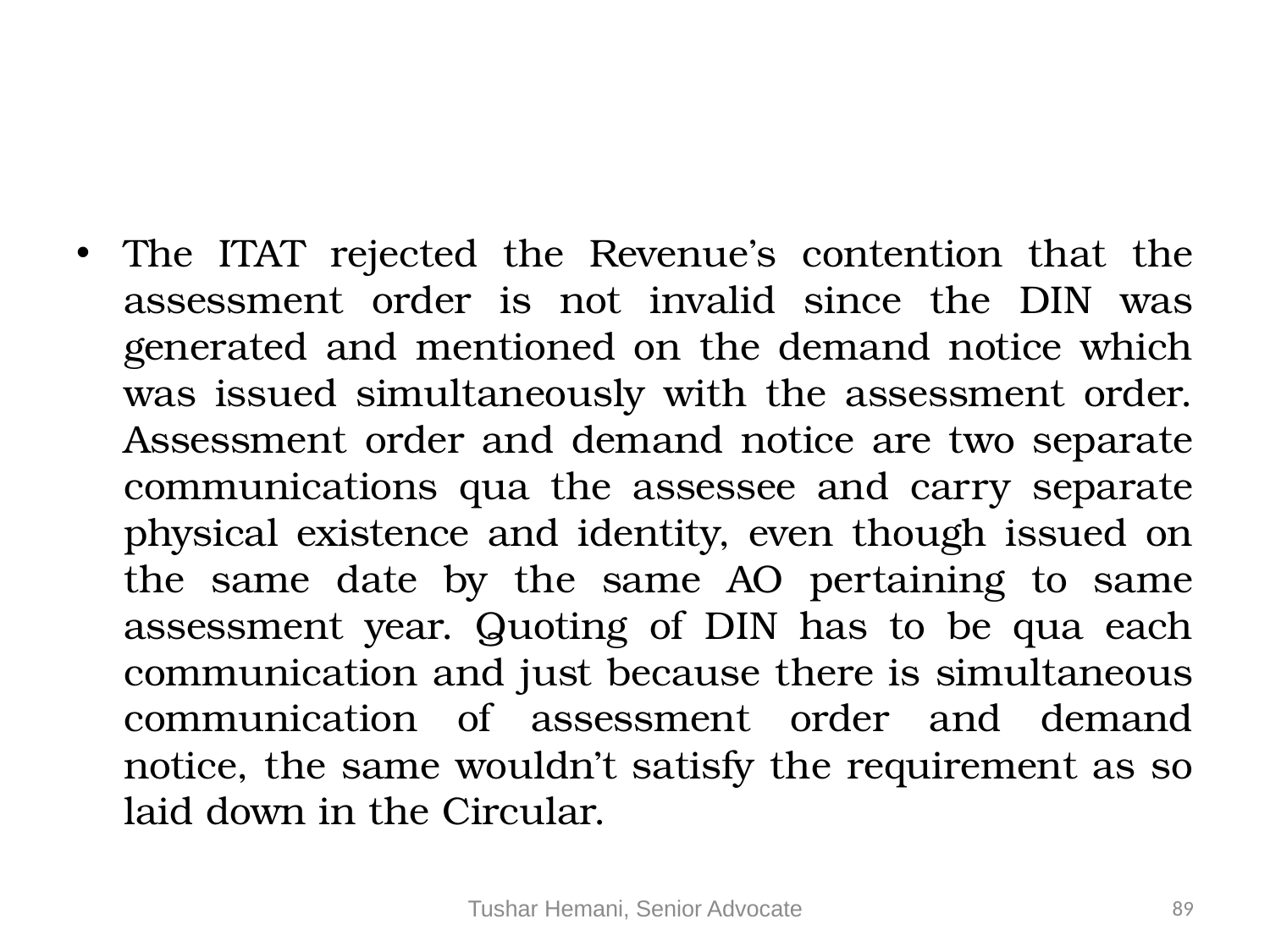

#
The ITAT rejected the Revenue’s contention that the assessment order is not invalid since the DIN was generated and mentioned on the demand notice which was issued simultaneously with the assessment order. Assessment order and demand notice are two separate communications qua the assessee and carry separate physical existence and identity, even though issued on the same date by the same AO pertaining to same assessment year. Quoting of DIN has to be qua each communication and just because there is simultaneous communication of assessment order and demand notice, the same wouldn’t satisfy the requirement as so laid down in the Circular.
Tushar Hemani, Senior Advocate
89